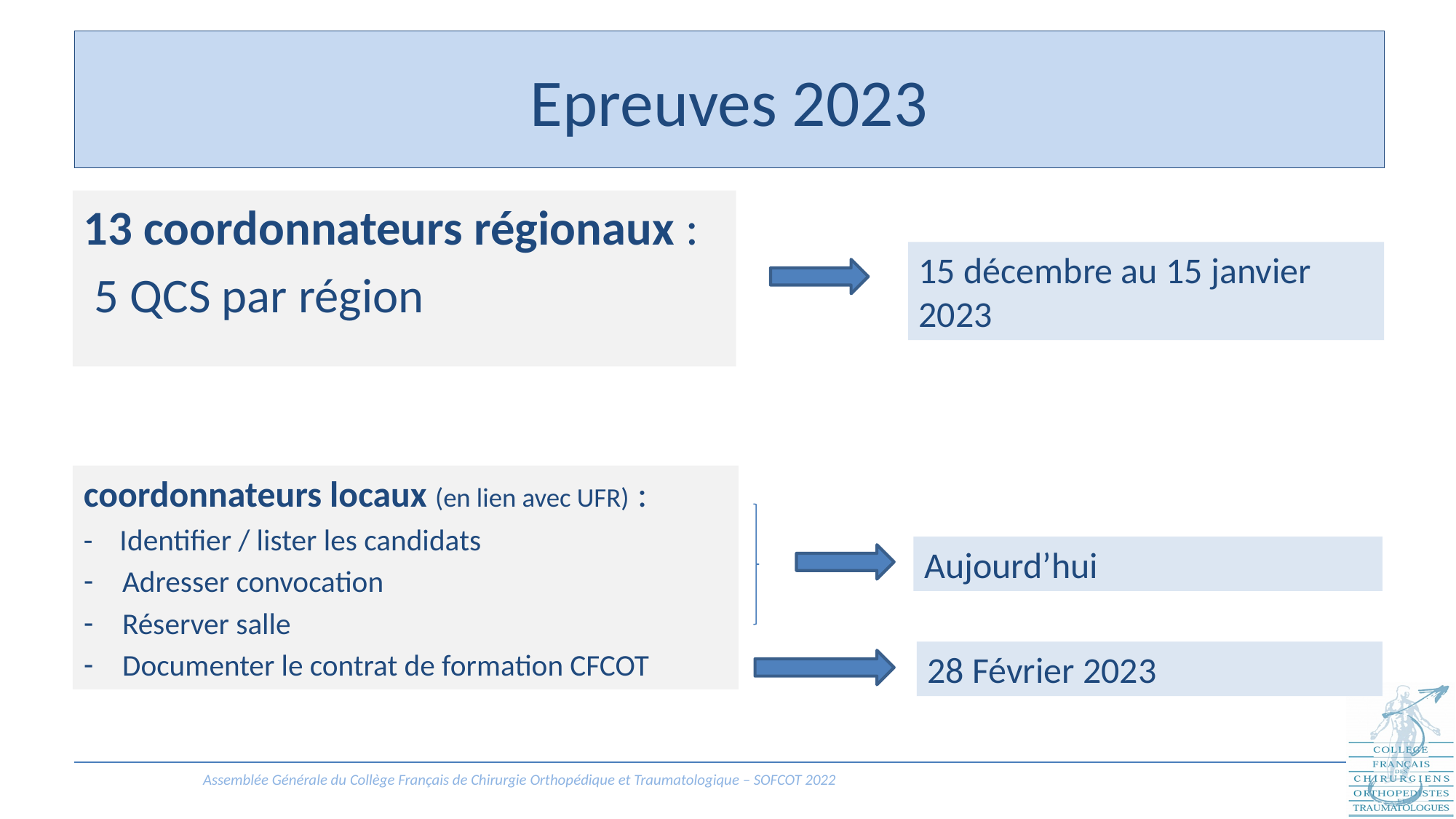

# Epreuves 2023

13 coordonnateurs régionaux :
 5 QCS par région
15 décembre au 15 janvier 2023

coordonnateurs locaux (en lien avec UFR) :
-    Identifier / lister les candidats
Adresser convocation
Réserver salle
Documenter le contrat de formation CFCOT

Aujourd’hui

28 Février 2023